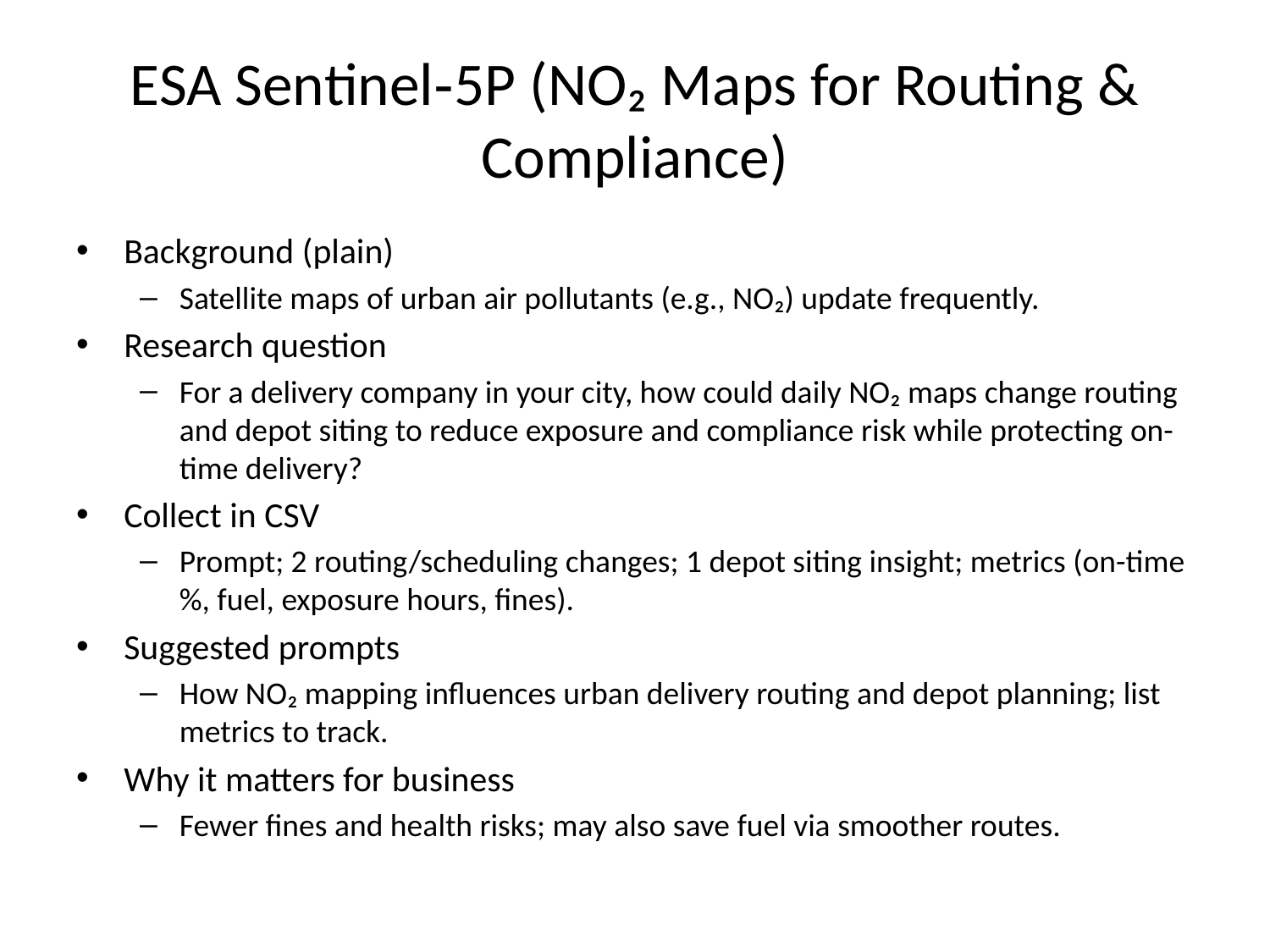

# ESA Sentinel‑5P (NO₂ Maps for Routing & Compliance)
Background (plain)
Satellite maps of urban air pollutants (e.g., NO₂) update frequently.
Research question
For a delivery company in your city, how could daily NO₂ maps change routing and depot siting to reduce exposure and compliance risk while protecting on-time delivery?
Collect in CSV
Prompt; 2 routing/scheduling changes; 1 depot siting insight; metrics (on-time %, fuel, exposure hours, fines).
Suggested prompts
How NO₂ mapping influences urban delivery routing and depot planning; list metrics to track.
Why it matters for business
Fewer fines and health risks; may also save fuel via smoother routes.